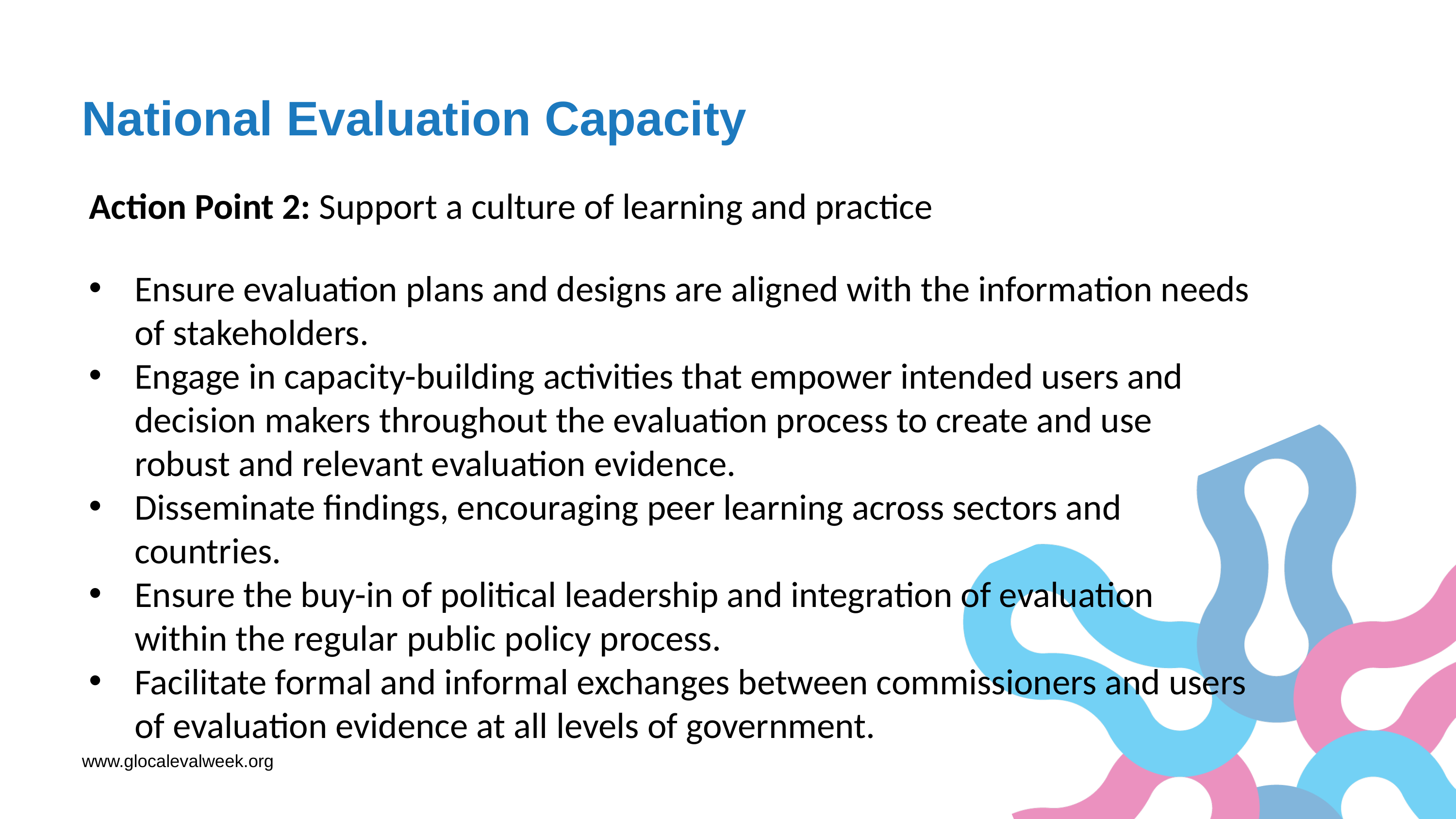

National Evaluation Capacity
Action Point 2: Support a culture of learning and practice

Ensure evaluation plans and designs are aligned with the information needs of stakeholders.
Engage in capacity-building activities that empower intended users and decision makers throughout the evaluation process to create and use robust and relevant evaluation evidence.
Disseminate findings, encouraging peer learning across sectors and countries.
Ensure the buy-in of political leadership and integration of evaluation within the regular public policy process.
Facilitate formal and informal exchanges between commissioners and users of evaluation evidence at all levels of government.

www.glocalevalweek.org